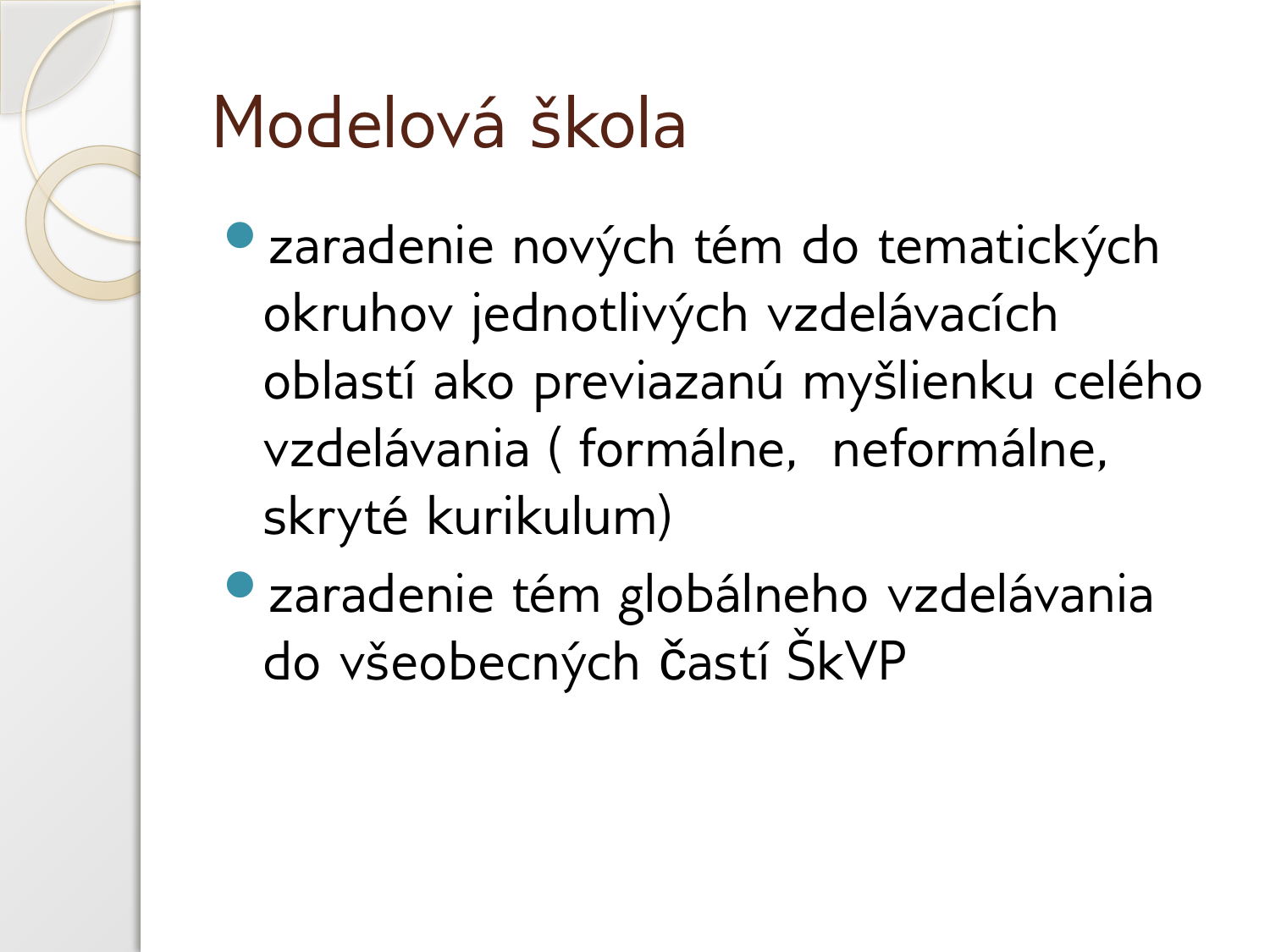

# Modelová škola
zaradenie nových tém do tematických okruhov jednotlivých vzdelávacích oblastí ako previazanú myšlienku celého vzdelávania ( formálne,  neformálne, skryté kurikulum)
zaradenie tém globálneho vzdelávania do všeobecných častí ŠkVP